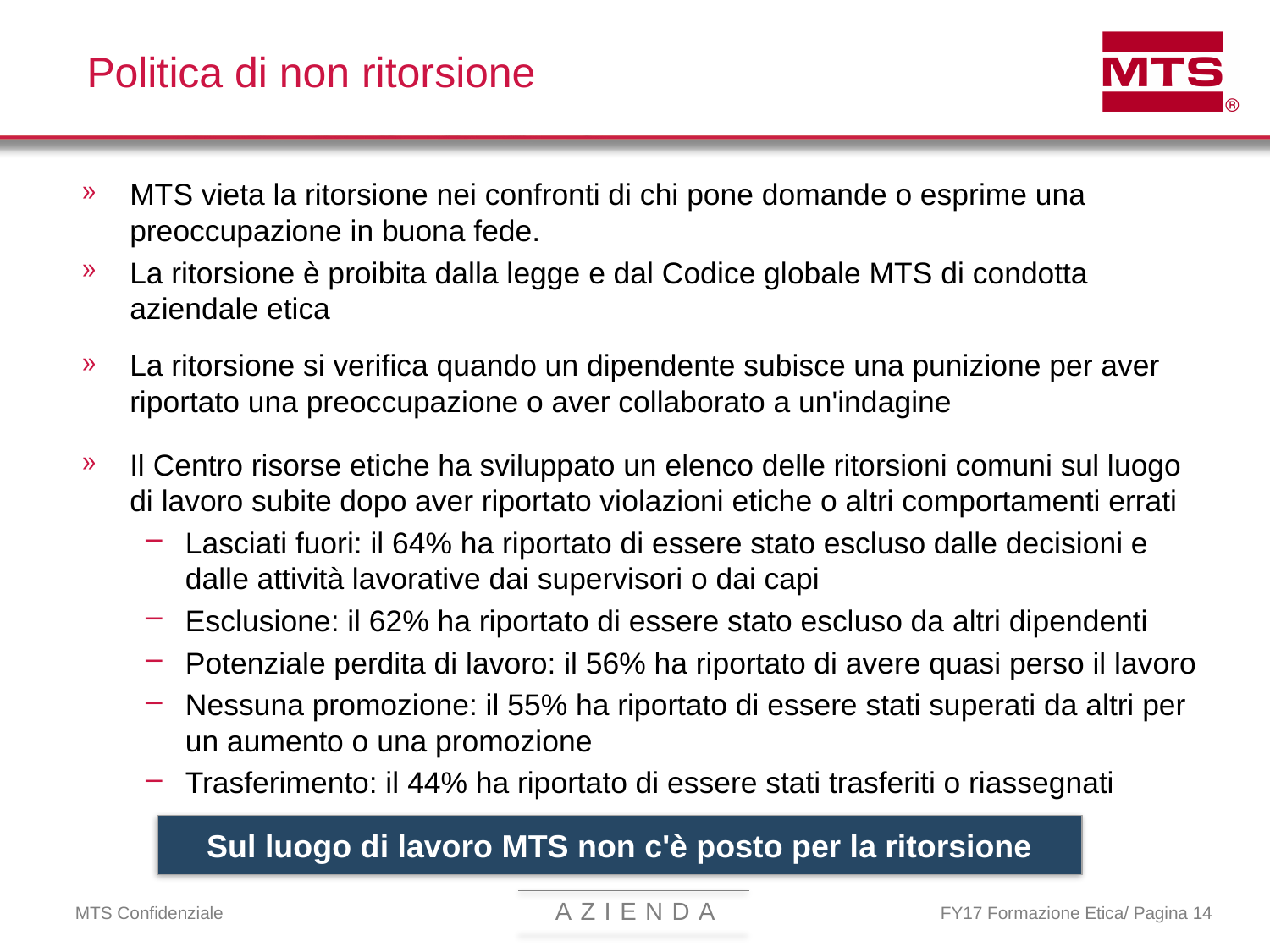

# Politica di non ritorsione
MTS vieta la ritorsione nei confronti di chi pone domande o esprime una preoccupazione in buona fede.
La ritorsione è proibita dalla legge e dal Codice globale MTS di condotta aziendale etica
La ritorsione si verifica quando un dipendente subisce una punizione per aver riportato una preoccupazione o aver collaborato a un'indagine
Il Centro risorse etiche ha sviluppato un elenco delle ritorsioni comuni sul luogo di lavoro subite dopo aver riportato violazioni etiche o altri comportamenti errati
Lasciati fuori: il 64% ha riportato di essere stato escluso dalle decisioni e dalle attività lavorative dai supervisori o dai capi
Esclusione: il 62% ha riportato di essere stato escluso da altri dipendenti
Potenziale perdita di lavoro: il 56% ha riportato di avere quasi perso il lavoro
Nessuna promozione: il 55% ha riportato di essere stati superati da altri per un aumento o una promozione
Trasferimento: il 44% ha riportato di essere stati trasferiti o riassegnati
Sul luogo di lavoro MTS non c'è posto per la ritorsione